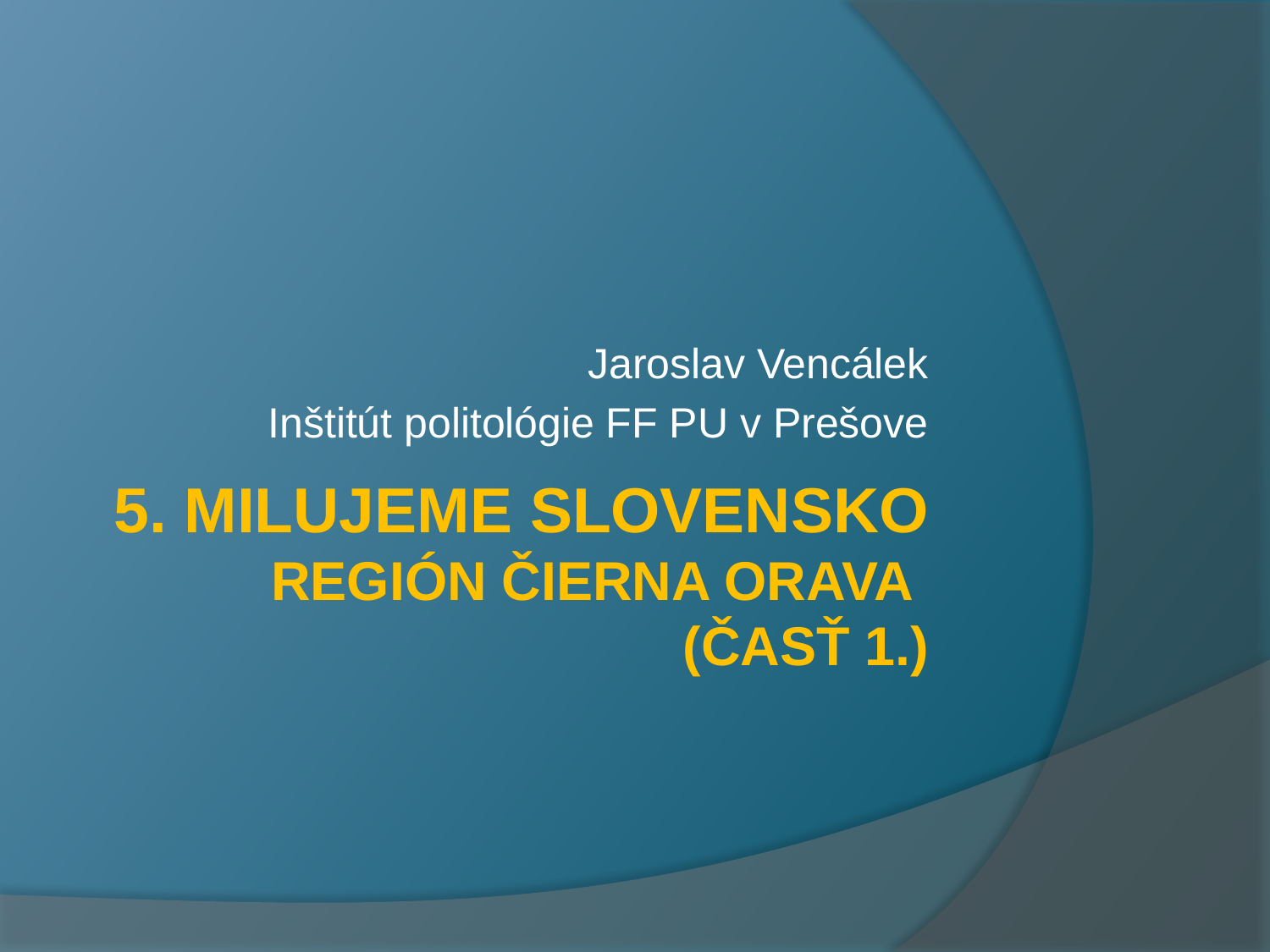

Jaroslav Vencálek
Inštitút politológie FF PU v Prešove
# 5. MilujemE Slovensko región ČIERNA ORAVA (časť 1.)